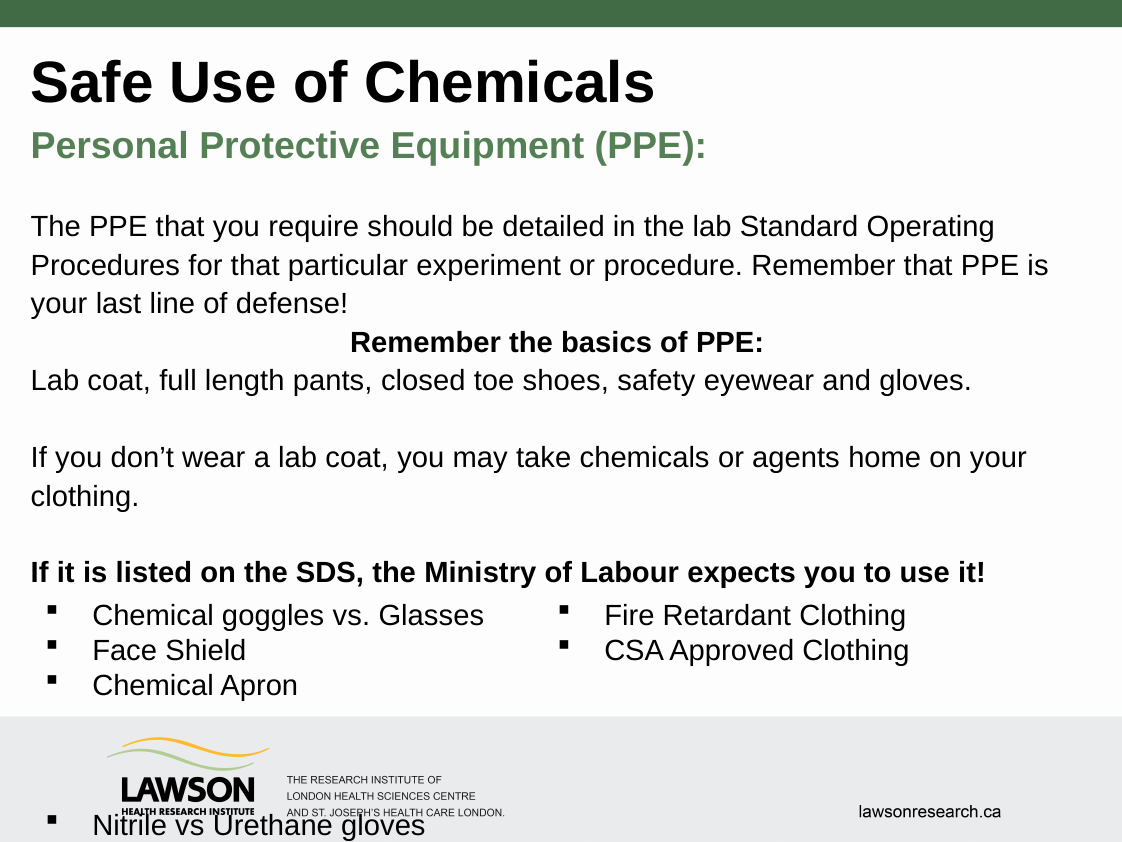

# Safe Use of Chemicals
Personal Protective Equipment (PPE):

The PPE that you require should be detailed in the lab Standard Operating Procedures for that particular experiment or procedure. Remember that PPE is your last line of defense!
Remember the basics of PPE:
Lab coat, full length pants, closed toe shoes, safety eyewear and gloves.

If you don’t wear a lab coat, you may take chemicals or agents home on your clothing.

If it is listed on the SDS, the Ministry of Labour expects you to use it!

Chemical goggles vs. Glasses
Face Shield
Chemical Apron

Nitrile vs Urethane gloves
Fire Retardant Clothing
CSA Approved Clothing